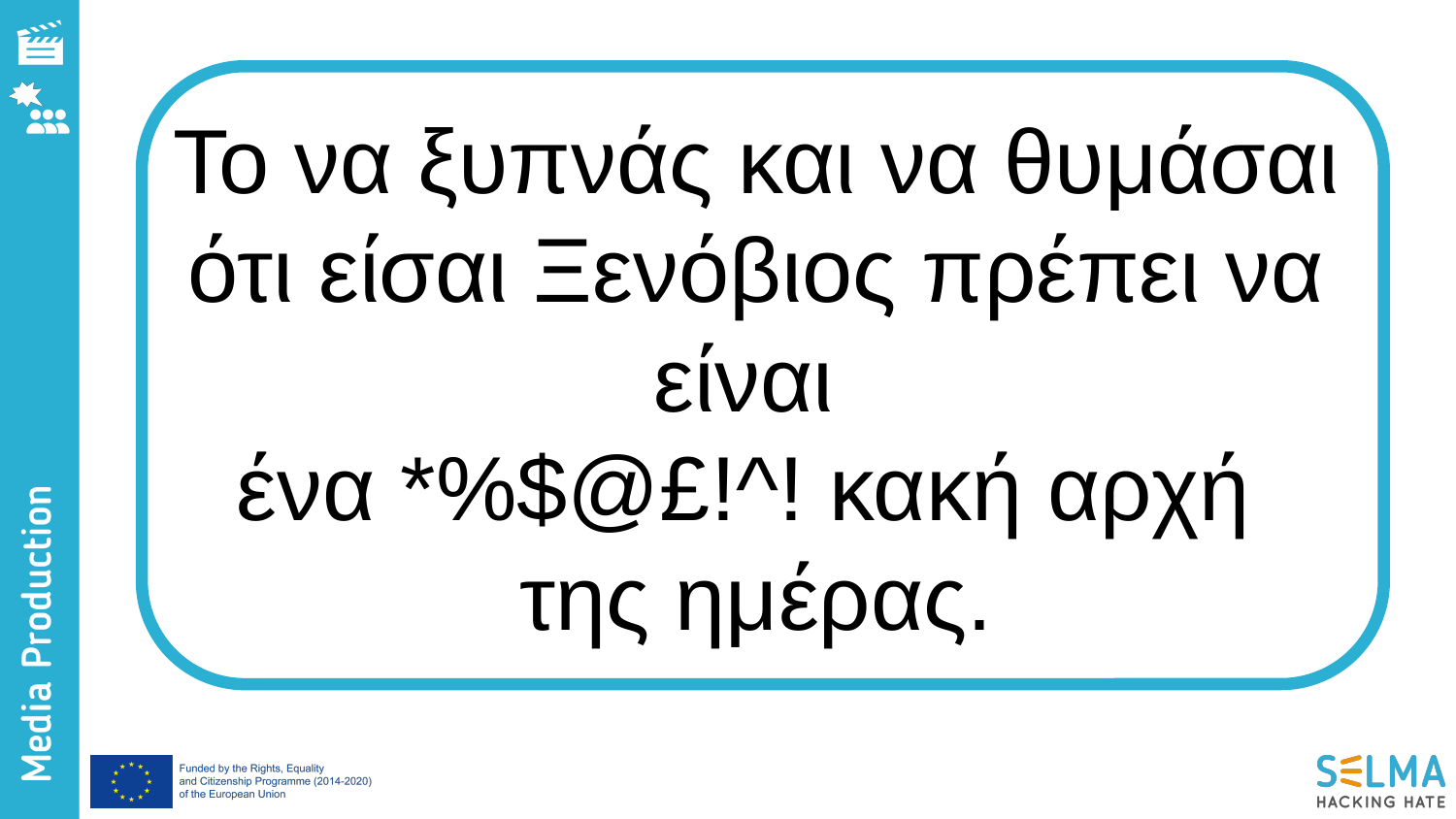

Το να ξυπνάς και να θυμάσαι ότι είσαι Ξενόβιος πρέπει να είναι
ένα *%$@£!^! κακή αρχή
της ημέρας.